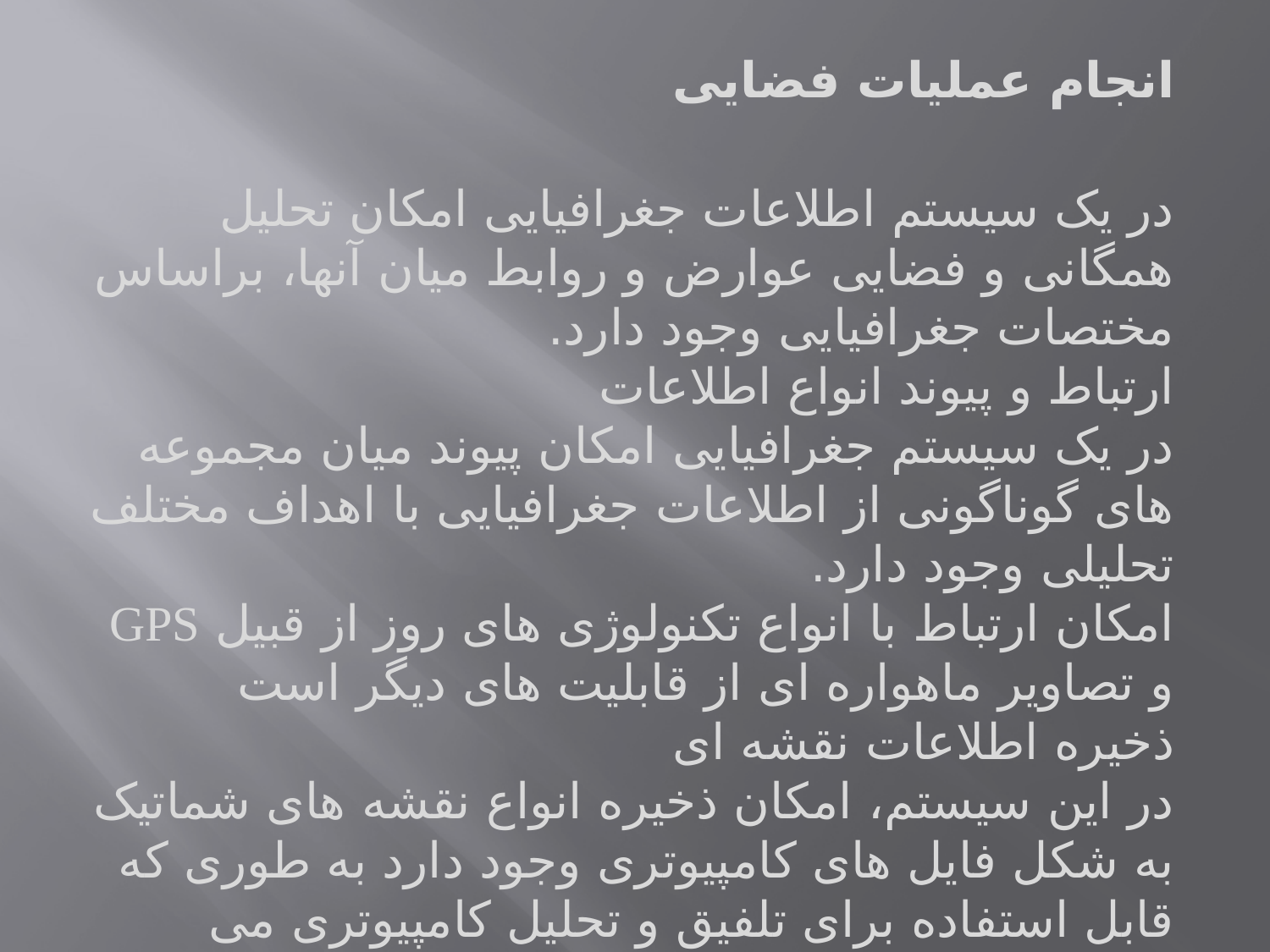

انجام عملیات فضایی
در یک سیستم اطلاعات جغرافیایی امکان تحلیل همگانی و فضایی عوارض و روابط میان آنها، براساس مختصات جغرافیایی وجود دارد.
ارتباط و پیوند انواع اطلاعات
در یک سیستم جغرافیایی امکان پیوند میان مجموعه های گوناگونی از اطلاعات جغرافیایی با اهداف مختلف تحلیلی وجود دارد.
امکان ارتباط با انواع تکنولوژی های روز از قبیل GPS و تصاویر ماهواره ای از قابلیت های دیگر است
ذخیره اطلاعات نقشه ای
در این سیستم، امکان ذخیره انواع نقشه های شماتیک به شکل فایل های کامپیوتری وجود دارد به طوری که قابل استفاده برای تلفیق و تحلیل کامپیوتری می باشند.